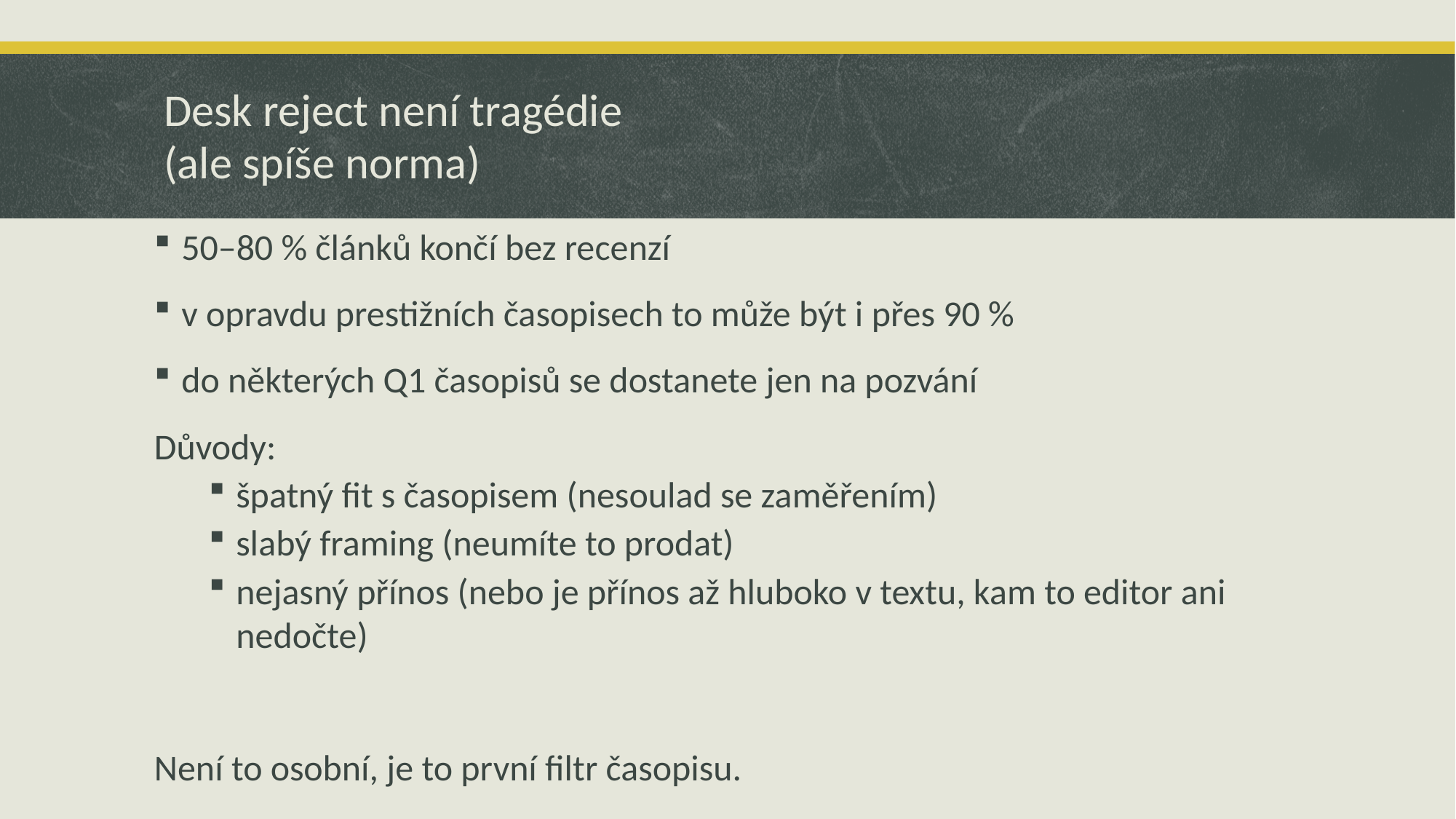

# Desk reject není tragédie (ale spíše norma)
50–80 % článků končí bez recenzí
v opravdu prestižních časopisech to může být i přes 90 %
do některých Q1 časopisů se dostanete jen na pozvání
Důvody:
špatný fit s časopisem (nesoulad se zaměřením)
slabý framing (neumíte to prodat)
nejasný přínos (nebo je přínos až hluboko v textu, kam to editor ani nedočte)

Není to osobní, je to první filtr časopisu.